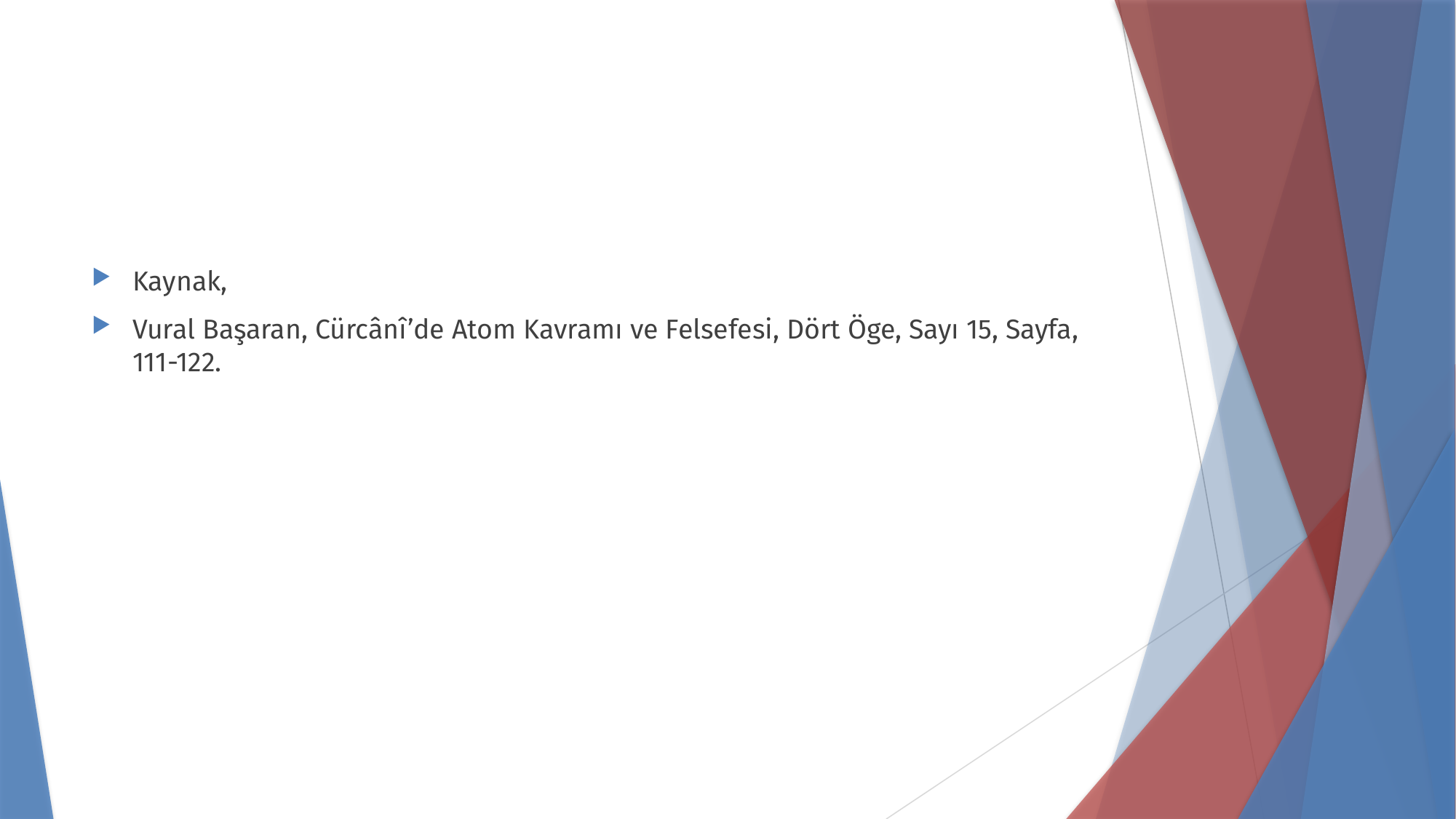

Kaynak,
Vural Başaran, Cürcânî’de Atom Kavramı ve Felsefesi, Dört Öge, Sayı 15, Sayfa, 111-122.